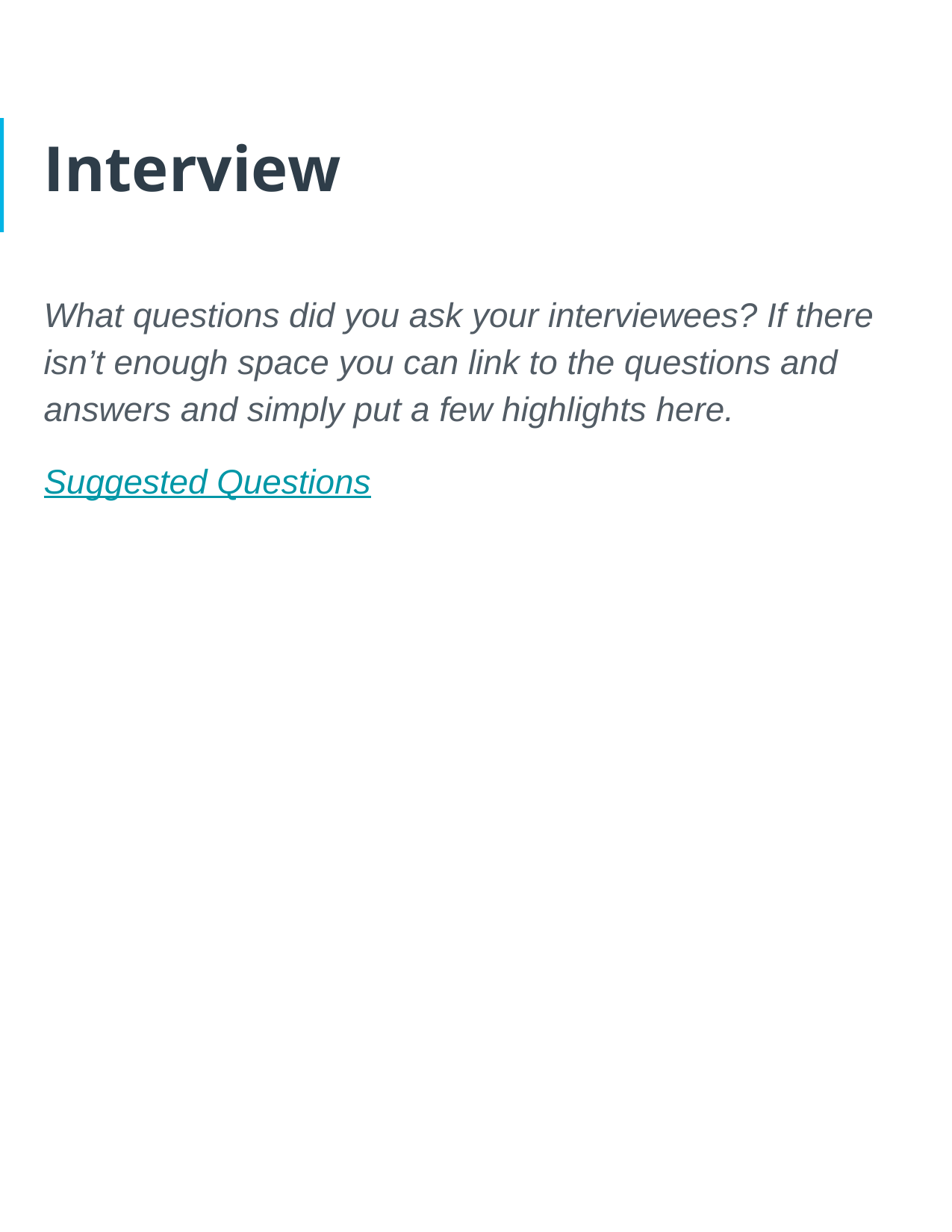

# Interview
What questions did you ask your interviewees? If there isn’t enough space you can link to the questions and answers and simply put a few highlights here.
Suggested Questions